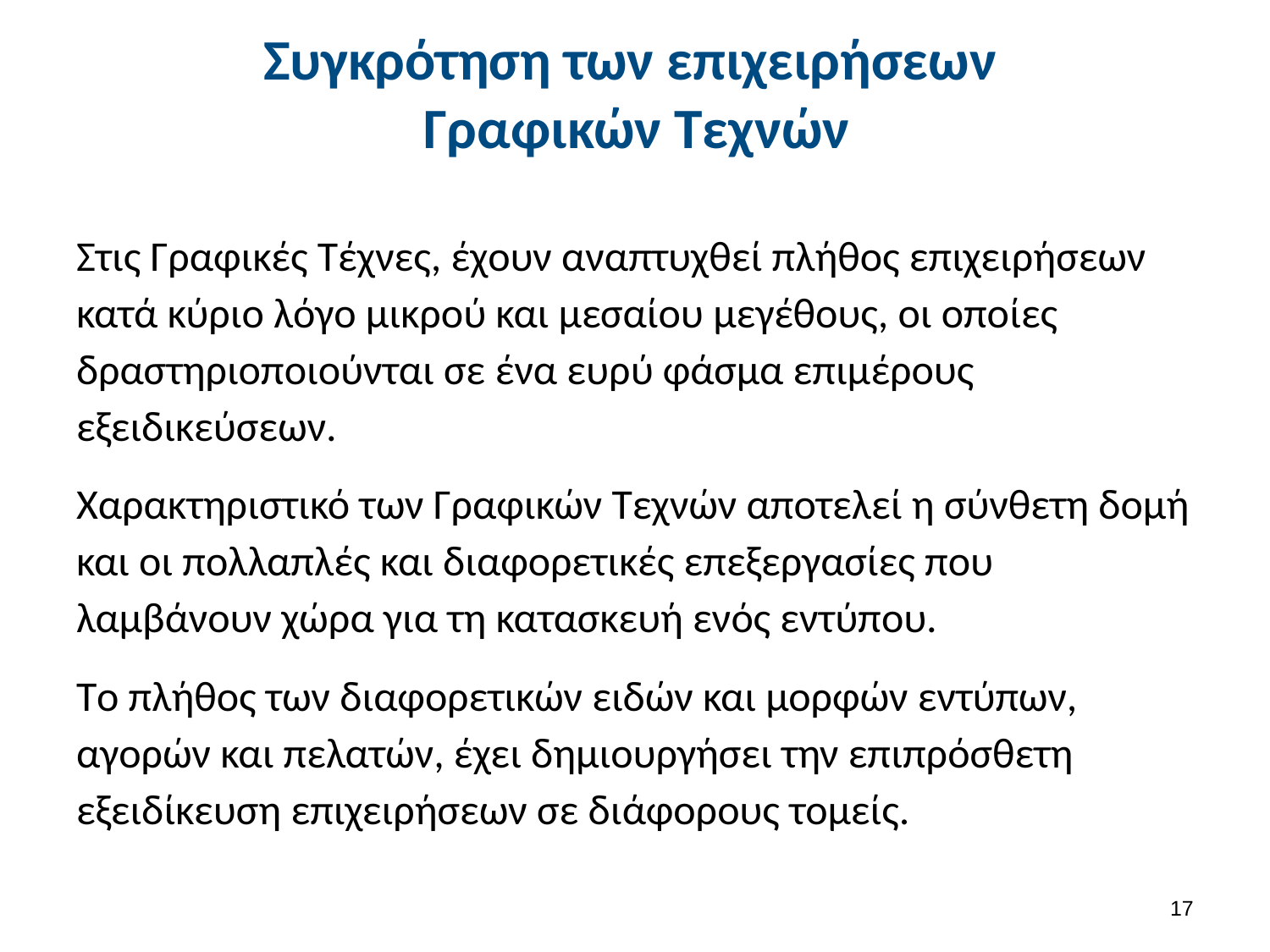

# Συγκρότηση των επιχειρήσεων Γραφικών Tεχνών
Στις Γραφικές Tέχνες, έχουν αναπτυχθεί πλήθος επιχειρήσεων κατά κύριο λόγο μικρού και μεσαίου μεγέθους, οι οποίες δραστηριοποιούνται σε ένα ευρύ φάσμα επιμέρους εξειδικεύσεων.
Xαρακτηριστικό των Γραφικών Tεχνών αποτελεί η σύνθετη δομή και οι πολλαπλές και διαφορετικές επεξεργασίες που λαμβάνουν χώρα για τη κατασκευή ενός εντύπου.
Tο πλήθος των διαφορετικών ειδών και μορφών εντύπων, αγορών και πελατών, έχει δημιουργήσει την επιπρόσθετη εξειδίκευση επιχειρήσεων σε διάφορους τομείς.
17